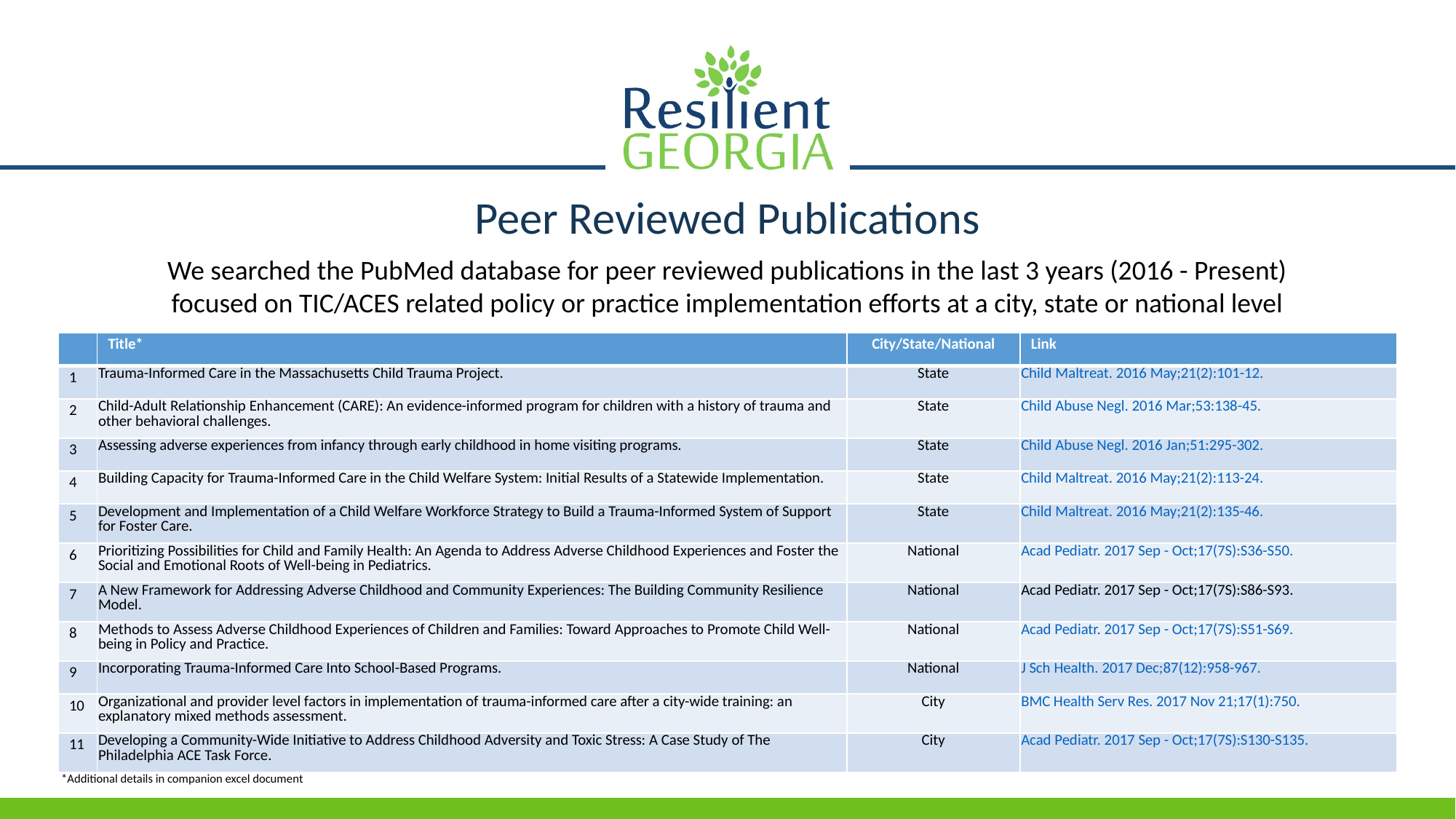

Peer Reviewed Publications
We searched the PubMed database for peer reviewed publications in the last 3 years (2016 - Present) focused on TIC/ACES related policy or practice implementation efforts at a city, state or national level
|  | Title\* | City/State/National | Link |
| --- | --- | --- | --- |
| 1 | Trauma-Informed Care in the Massachusetts Child Trauma Project. | State | Child Maltreat. 2016 May;21(2):101-12. |
| 2 | Child-Adult Relationship Enhancement (CARE): An evidence-informed program for children with a history of trauma and other behavioral challenges. | State | Child Abuse Negl. 2016 Mar;53:138-45. |
| 3 | Assessing adverse experiences from infancy through early childhood in home visiting programs. | State | Child Abuse Negl. 2016 Jan;51:295-302. |
| 4 | Building Capacity for Trauma-Informed Care in the Child Welfare System: Initial Results of a Statewide Implementation. | State | Child Maltreat. 2016 May;21(2):113-24. |
| 5 | Development and Implementation of a Child Welfare Workforce Strategy to Build a Trauma-Informed System of Support for Foster Care. | State | Child Maltreat. 2016 May;21(2):135-46. |
| 6 | Prioritizing Possibilities for Child and Family Health: An Agenda to Address Adverse Childhood Experiences and Foster the Social and Emotional Roots of Well-being in Pediatrics. | National | Acad Pediatr. 2017 Sep - Oct;17(7S):S36-S50. |
| 7 | A New Framework for Addressing Adverse Childhood and Community Experiences: The Building Community Resilience Model. | National | Acad Pediatr. 2017 Sep - Oct;17(7S):S86-S93. |
| 8 | Methods to Assess Adverse Childhood Experiences of Children and Families: Toward Approaches to Promote Child Well-being in Policy and Practice. | National | Acad Pediatr. 2017 Sep - Oct;17(7S):S51-S69. |
| 9 | Incorporating Trauma-Informed Care Into School-Based Programs. | National | J Sch Health. 2017 Dec;87(12):958-967. |
| 10 | Organizational and provider level factors in implementation of trauma-informed care after a city-wide training: an explanatory mixed methods assessment. | City | BMC Health Serv Res. 2017 Nov 21;17(1):750. |
| 11 | Developing a Community-Wide Initiative to Address Childhood Adversity and Toxic Stress: A Case Study of The Philadelphia ACE Task Force. | City | Acad Pediatr. 2017 Sep - Oct;17(7S):S130-S135. |
*Additional details in companion excel document